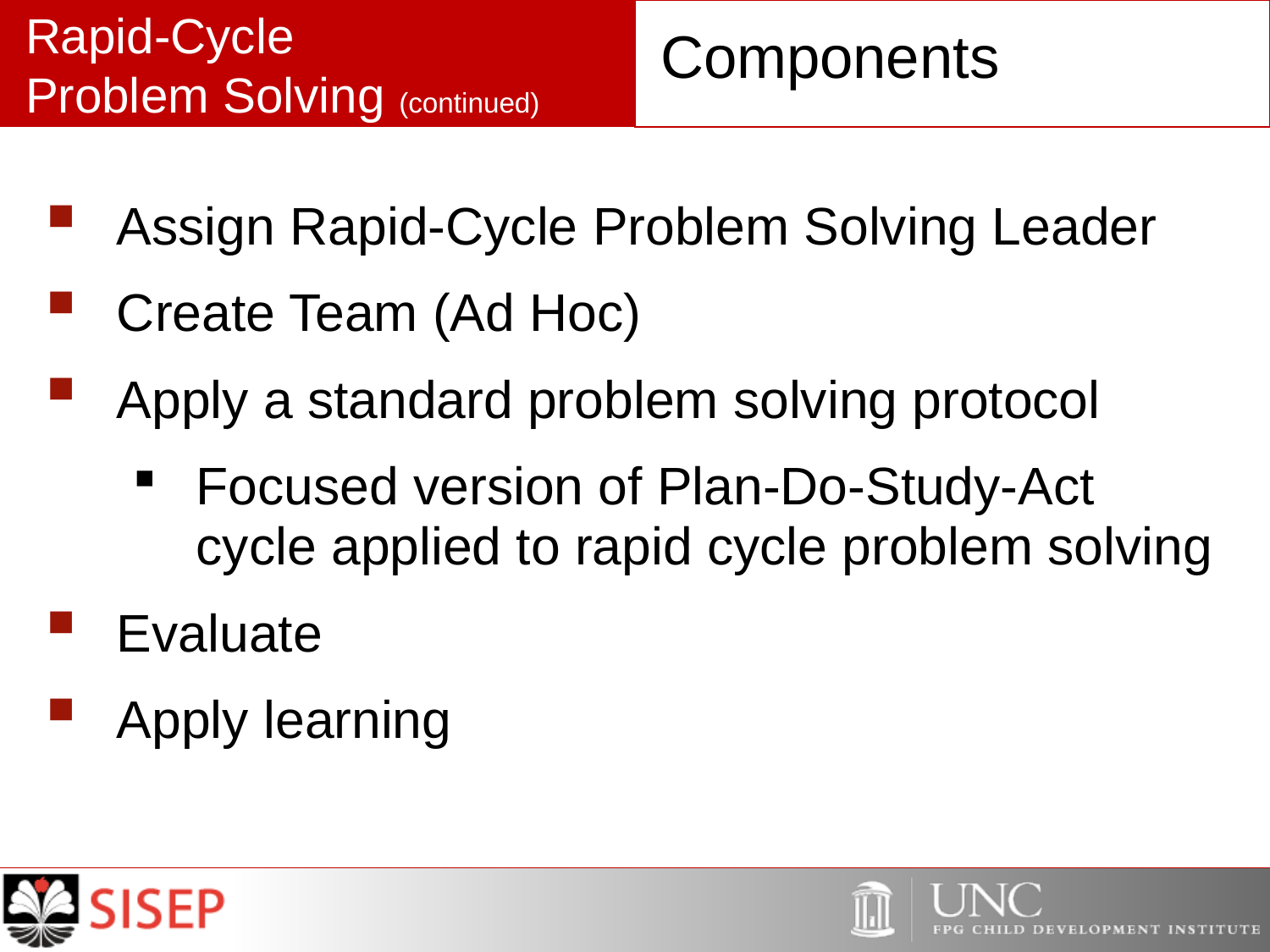

# Rapid-Cycle Problem Solving (continued)
Components
Assign Rapid-Cycle Problem Solving Leader
Create Team (Ad Hoc)
Apply a standard problem solving protocol
Focused version of Plan-Do-Study-Act cycle applied to rapid cycle problem solving
Evaluate
Apply learning